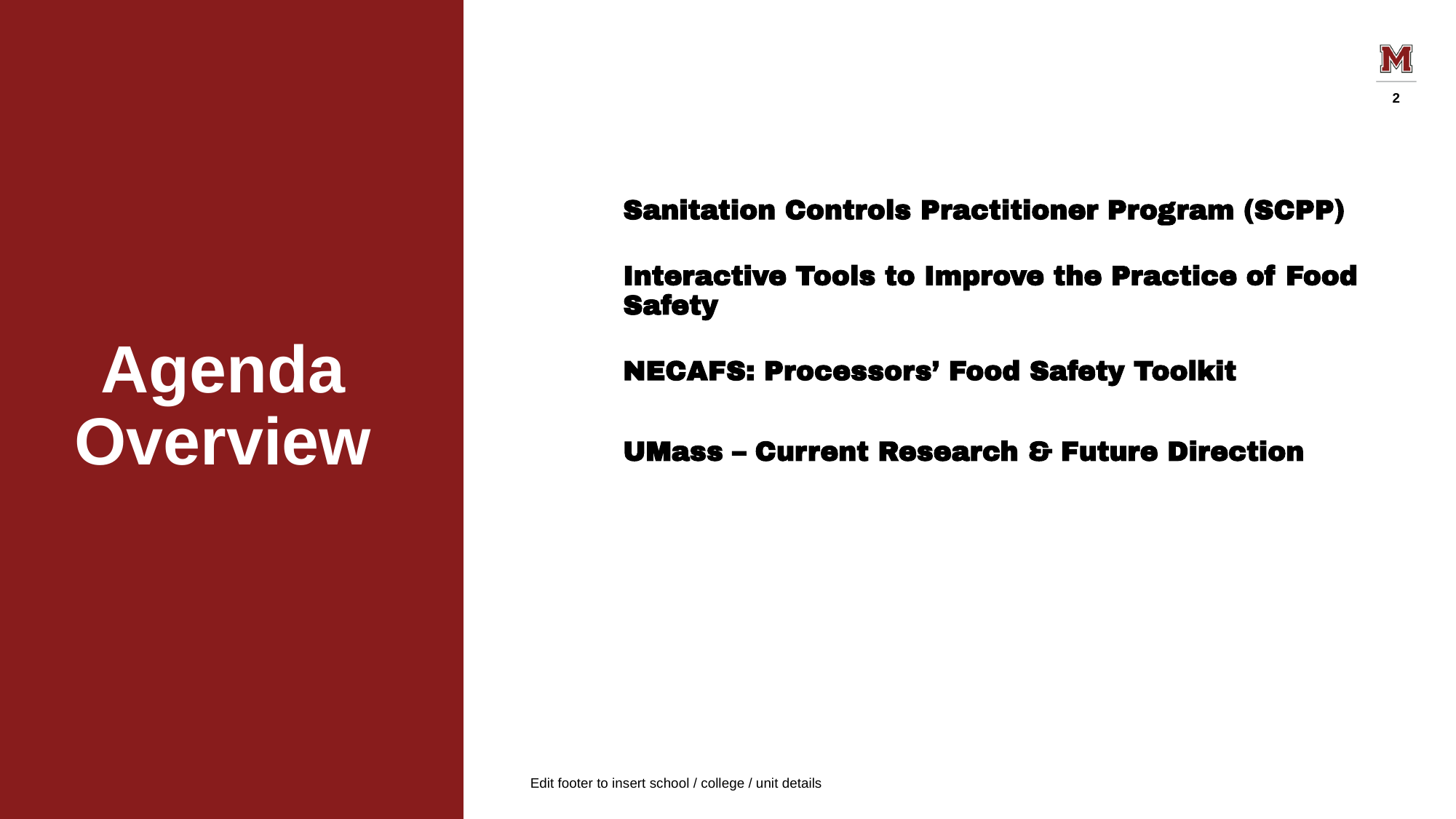

2

Sanitation Controls Practitioner Program (SCPP)

Interactive Tools to Improve the Practice of Food Safety
Agenda Overview

NECAFS: Processors’ Food Safety Toolkit

UMass – Current Research & Future Direction
Edit footer to insert school / college / unit details